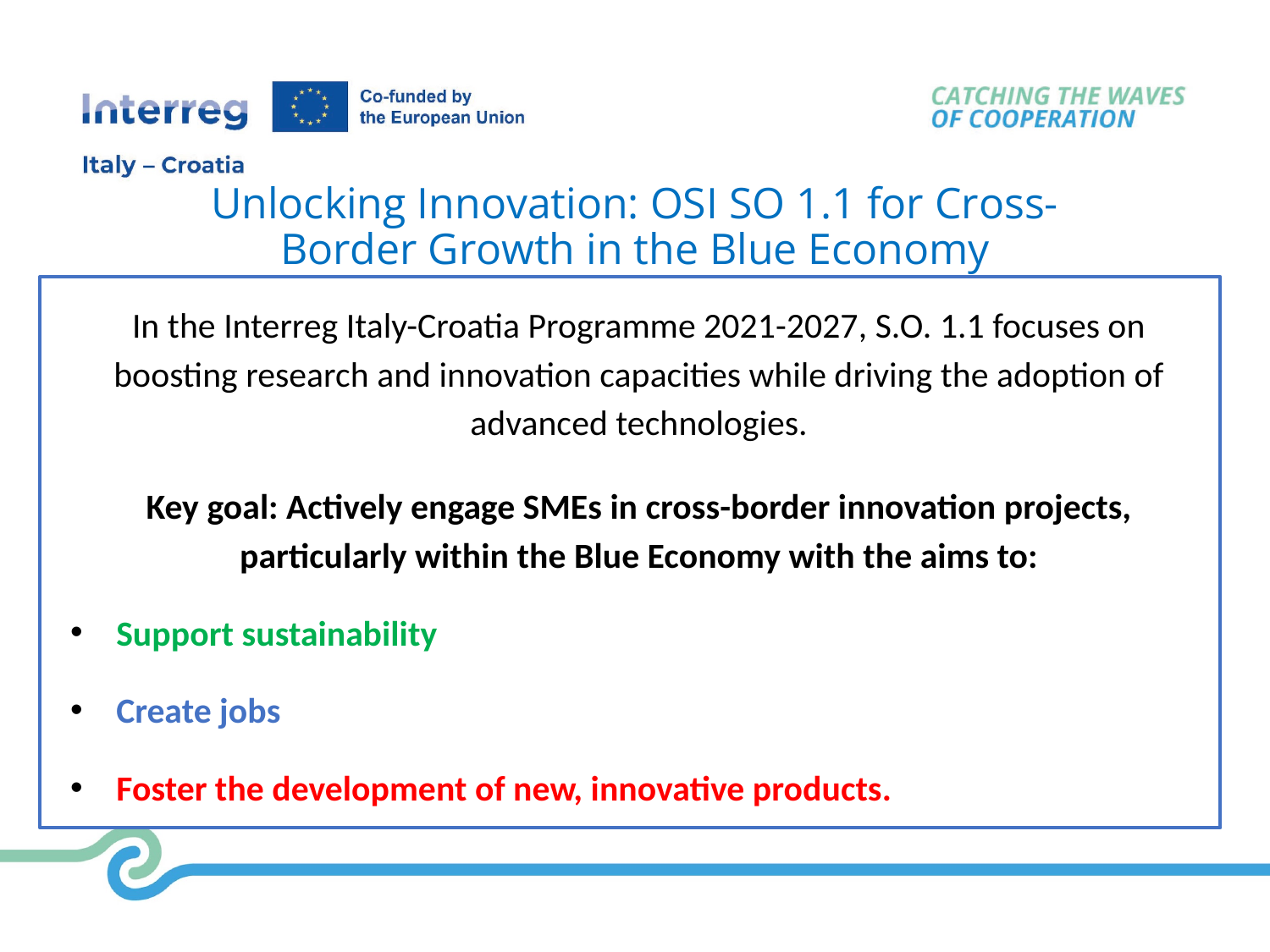

Unlocking Innovation: OSI SO 1.1 for Cross-Border Growth in the Blue Economy
In the Interreg Italy-Croatia Programme 2021-2027, S.O. 1.1 focuses on boosting research and innovation capacities while driving the adoption of advanced technologies.
Key goal: Actively engage SMEs in cross-border innovation projects, particularly within the Blue Economy with the aims to:
Support sustainability
Create jobs
Foster the development of new, innovative products.